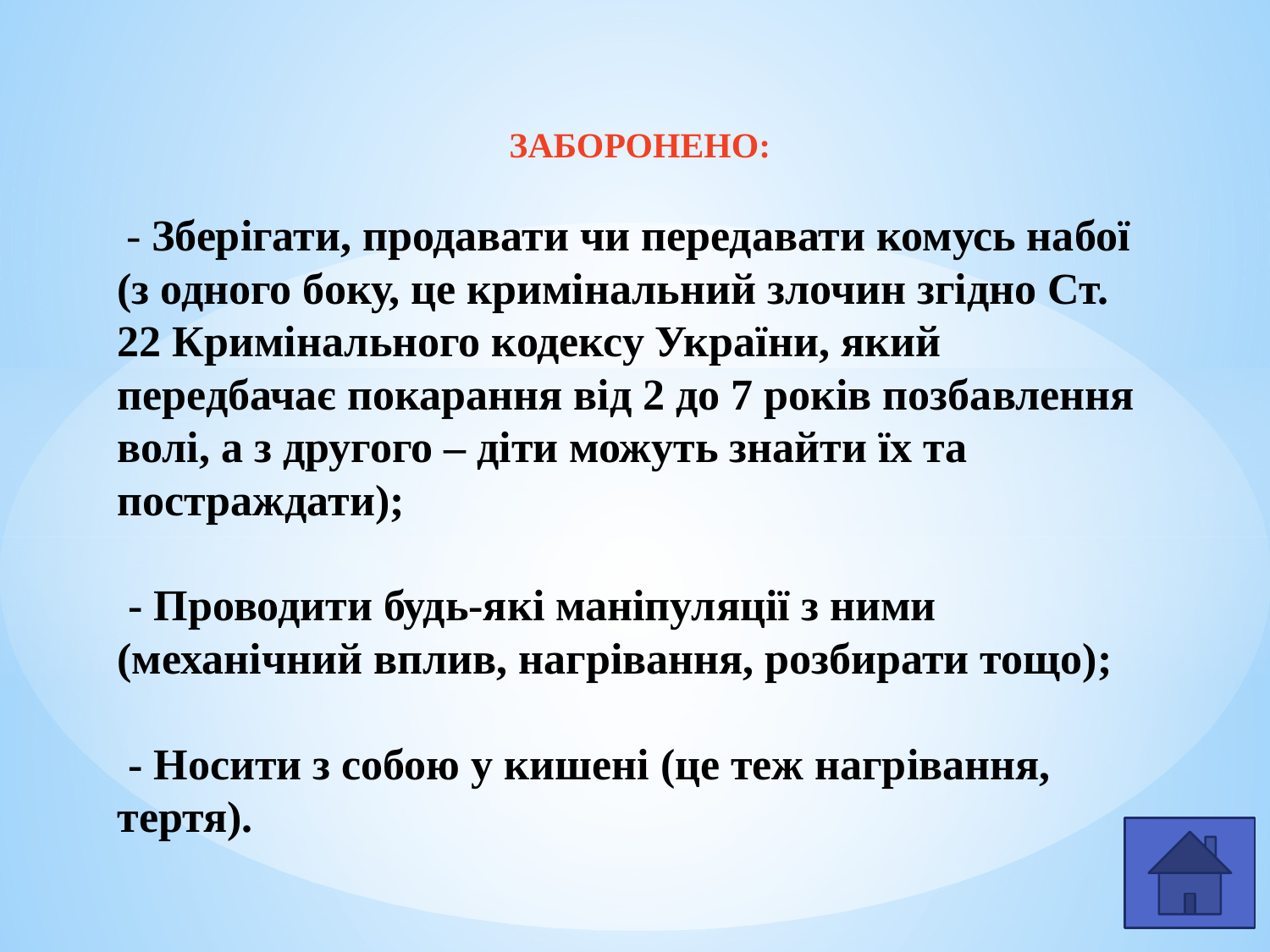

ЗАБОРОНЕНО:
​ - Зберігати, продавати чи передавати комусь набої (з одного боку, це кримінальний злочин згідно Ст. 22 Кримінального кодексу України, який передбачає покарання від 2 до 7 років позбавлення волі, а з другого – діти можуть знайти їх та постраждати);
 - Проводити будь-які маніпуляції з ними (механічний вплив, нагрівання, розбирати тощо);

 - Носити з собою у кишені (це теж нагрівання, тертя).